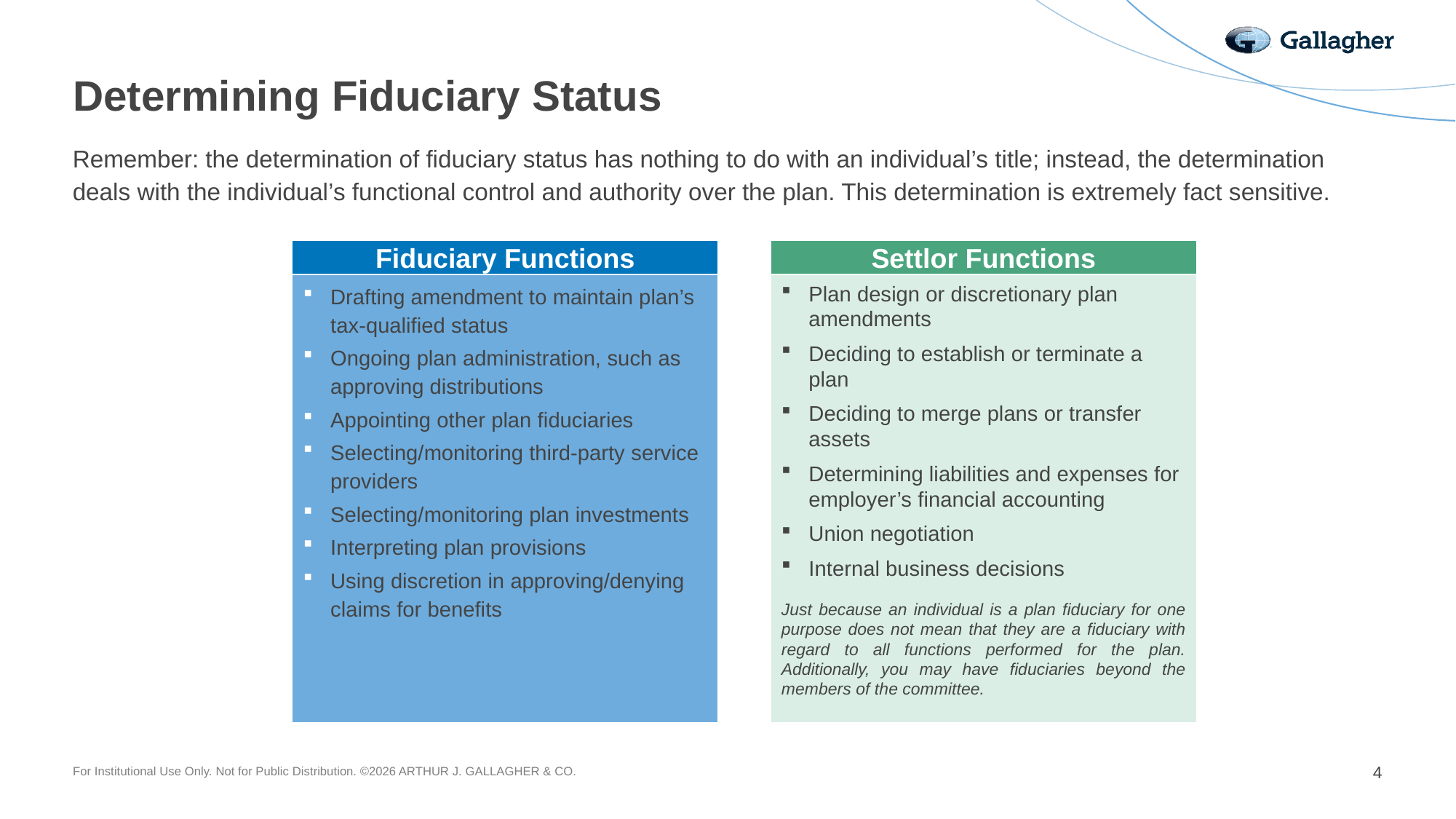

# Determining Fiduciary Status
Remember: the determination of fiduciary status has nothing to do with an individual’s title; instead, the determination deals with the individual’s functional control and authority over the plan. This determination is extremely fact sensitive.
Settlor Functions
Fiduciary Functions
Drafting amendment to maintain plan’s tax-qualified status
Ongoing plan administration, such as approving distributions
Appointing other plan fiduciaries
Selecting/monitoring third-party service providers
Selecting/monitoring plan investments
Interpreting plan provisions
Using discretion in approving/denying claims for benefits

Plan design or discretionary plan amendments
Deciding to establish or terminate a plan
Deciding to merge plans or transfer assets
Determining liabilities and expenses for employer’s financial accounting
Union negotiation
Internal business decisions
Just because an individual is a plan fiduciary for one purpose does not mean that they are a fiduciary with regard to all functions performed for the plan. Additionally, you may have fiduciaries beyond the members of the committee.
4
For Institutional Use Only. Not for Public Distribution. ©2026 ARTHUR J. GALLAGHER & CO.